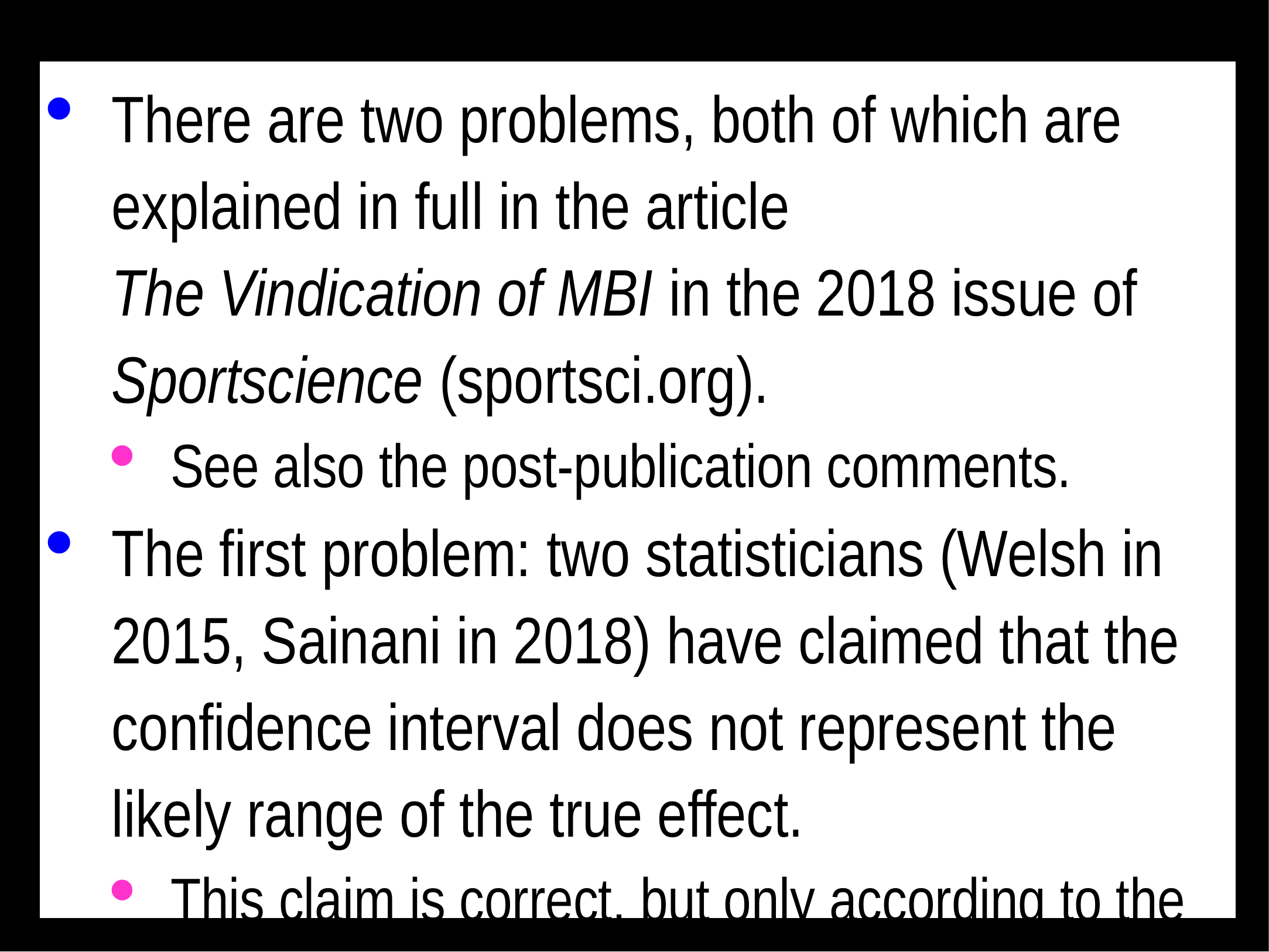

There are two problems, both of which are explained in full in the article
The Vindication of MBI in the 2018 issue of Sportscience (sportsci.org).
See also the post-publication comments.
The first problem: two statisticians (Welsh in 2015, Sainani in 2018) have claimed that the confidence interval does not represent the likely range of the true effect.
This claim is correct, but only according to the strict "frequentist" definition of the 90% confidence interval, which is too long and involved to show here!
They say such statements about the true effect are Bayesian.
This claim is also correct. Bayesian statisticians make probabilistic statements about the magnitude of the true effect, like MBI.
But they then claim that MBI is not Bayesian.
This claim is false. The confidence interval and probabilities of the true magnitude in MBI are identical to those of a legitimate form of Bayesian inference.
It is known as reference Bayesian inference with a dispersed uniform prior.
This complicated term refers to the kind of Bayesian inference in which you assume no information or belief about the magnitude of the effect prior to doing the analysis.
As such, MBI is arguably the most objective and therefore best form of inference.
A meta-analysis could provide an informative objective prior, but that is an impractical option.